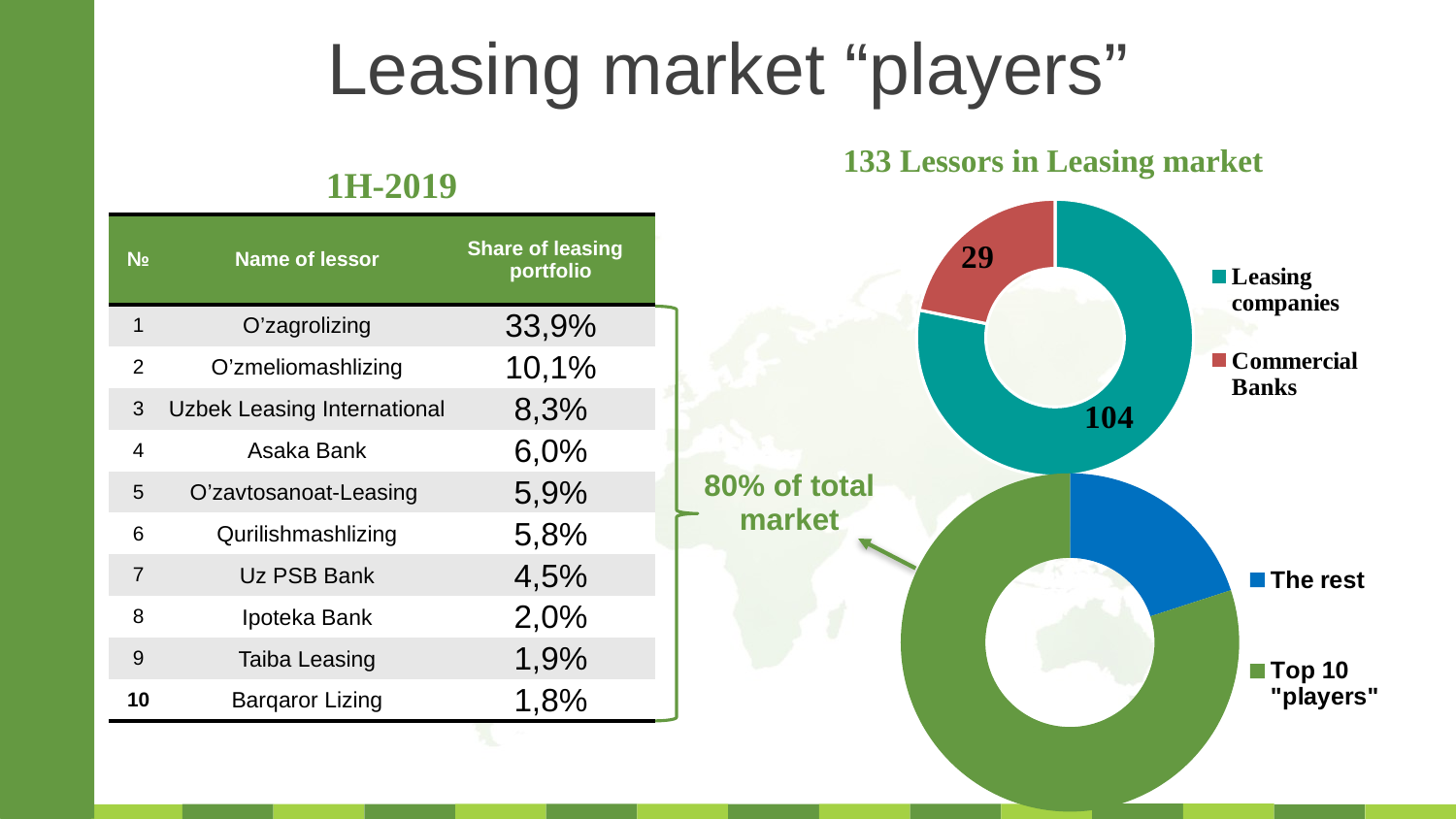

Leasing market “players”

### Chart

| Category | Столбец1 |
|---|---|
| Leasing companies | 104.0 |
| Commercial Banks | 29.0 |
133 Lessors in Leasing market
1H-2019
| № | Name of lessor | Share of leasing portfolio |
| --- | --- | --- |
| 1 | O’zagrolizing | 33,9% |
| 2 | O’zmeliomashlizing | 10,1% |
| 3 | Uzbek Leasing International | 8,3% |
| 4 | Asaka Bank | 6,0% |
| 5 | O’zavtosanoat-Leasing | 5,9% |
| 6 | Qurilishmashlizing | 5,8% |
| 7 | Uz PSB Bank | 4,5% |
| 8 | Ipoteka Bank | 2,0% |
| 9 | Taiba Leasing | 1,9% |
| 10 | Barqaror Lizing | 1,8% |

|  |
| --- |
| 80% of total market |
|  |
|  |
|  |
|  |
|  |
|  |

### Chart

| Category | Столбец1 |
|---|---|
| The rest | 0.2 |
| Top 10 "players" | 0.8 |